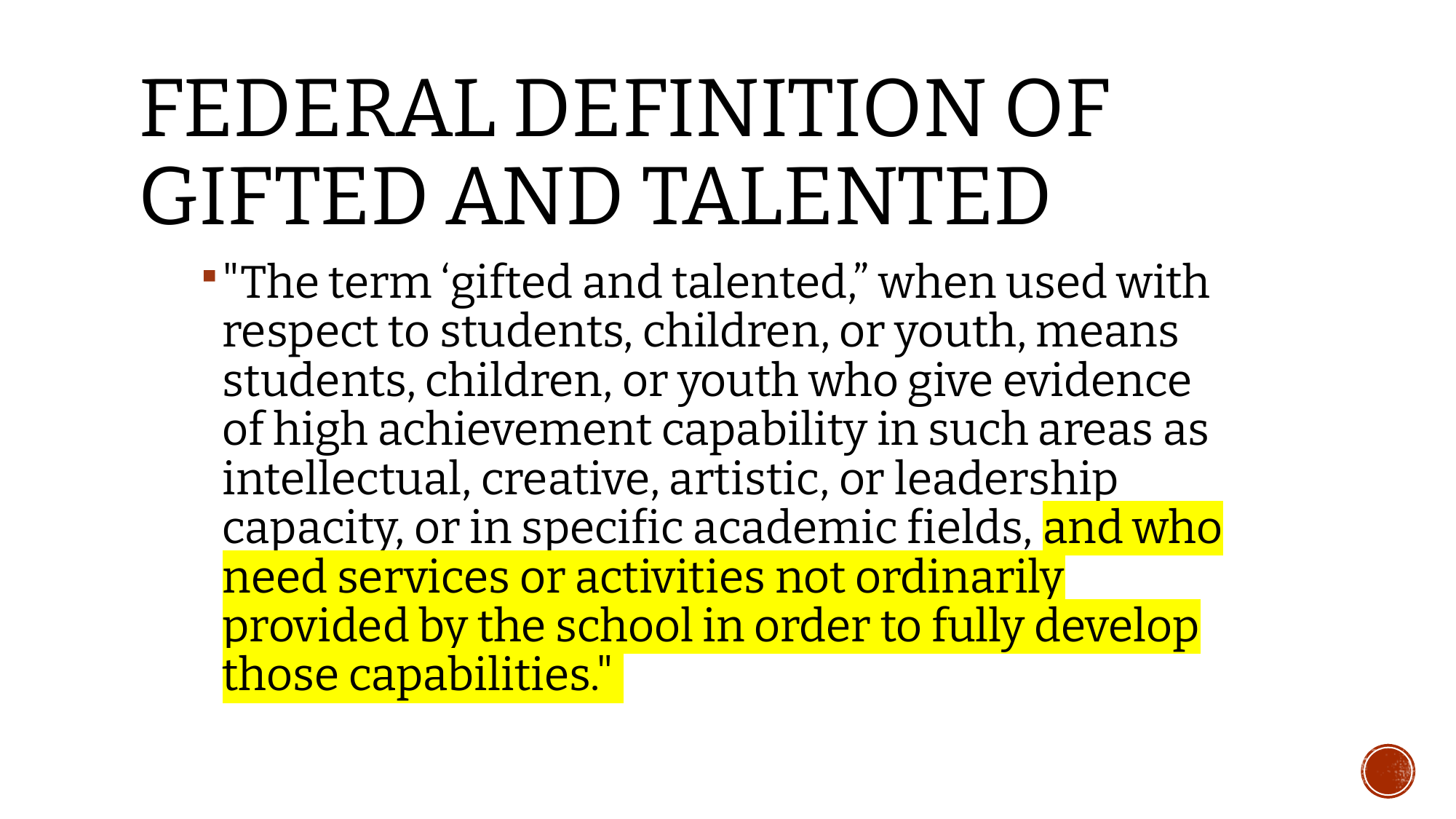

# Federal Definition of Gifted and Talented
"The term ‘gifted and talented,” when used with respect to students, children, or youth, means students, children, or youth who give evidence of high achievement capability in such areas as intellectual, creative, artistic, or leadership capacity, or in specific academic fields, and who need services or activities not ordinarily provided by the school in order to fully develop those capabilities."